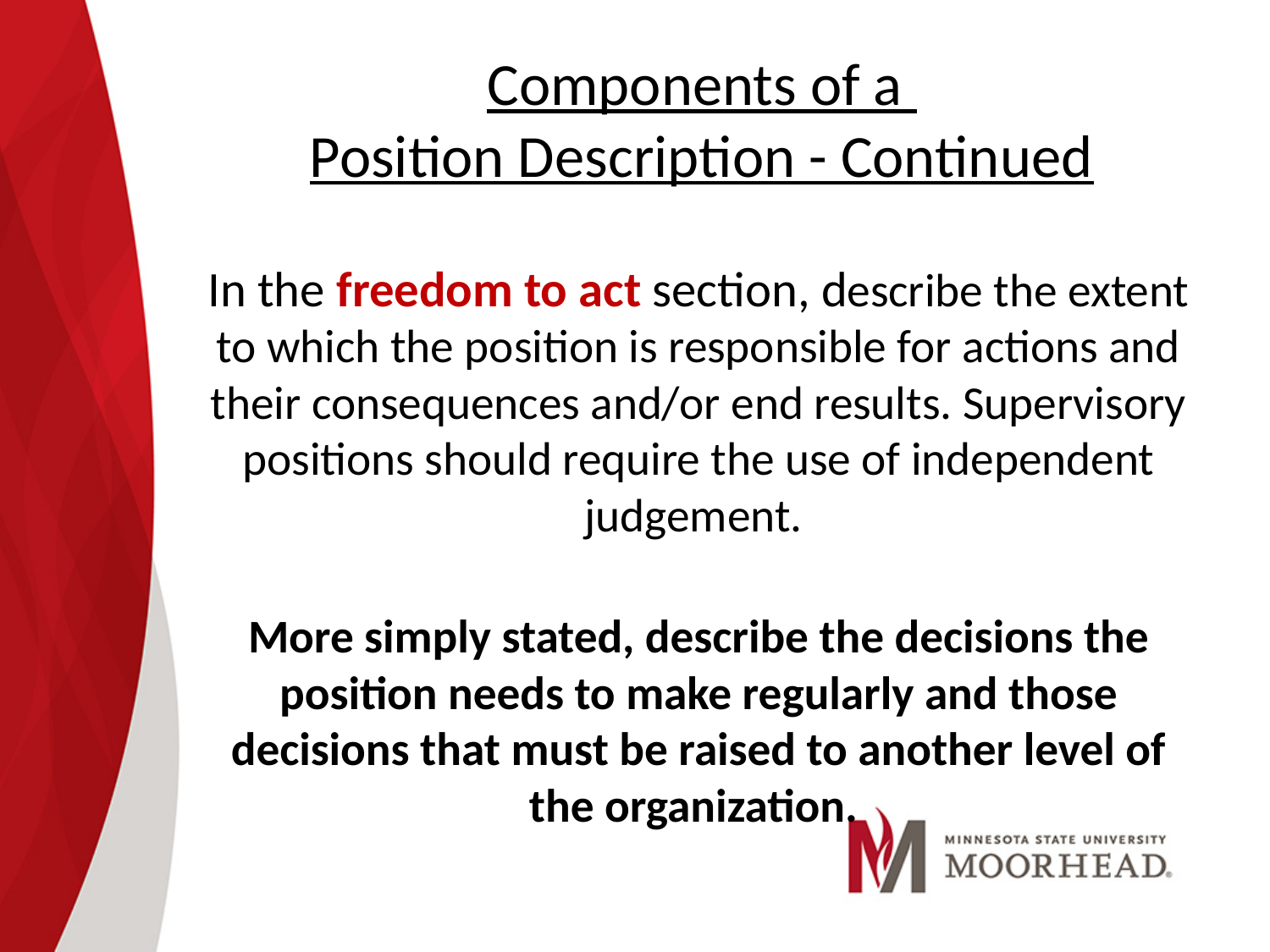

# Components of a Position Description - Continued
In the freedom to act section, describe the extent to which the position is responsible for actions and their consequences and/or end results. Supervisory positions should require the use of independent judgement.
More simply stated, describe the decisions the position needs to make regularly and those decisions that must be raised to another level of the organization.